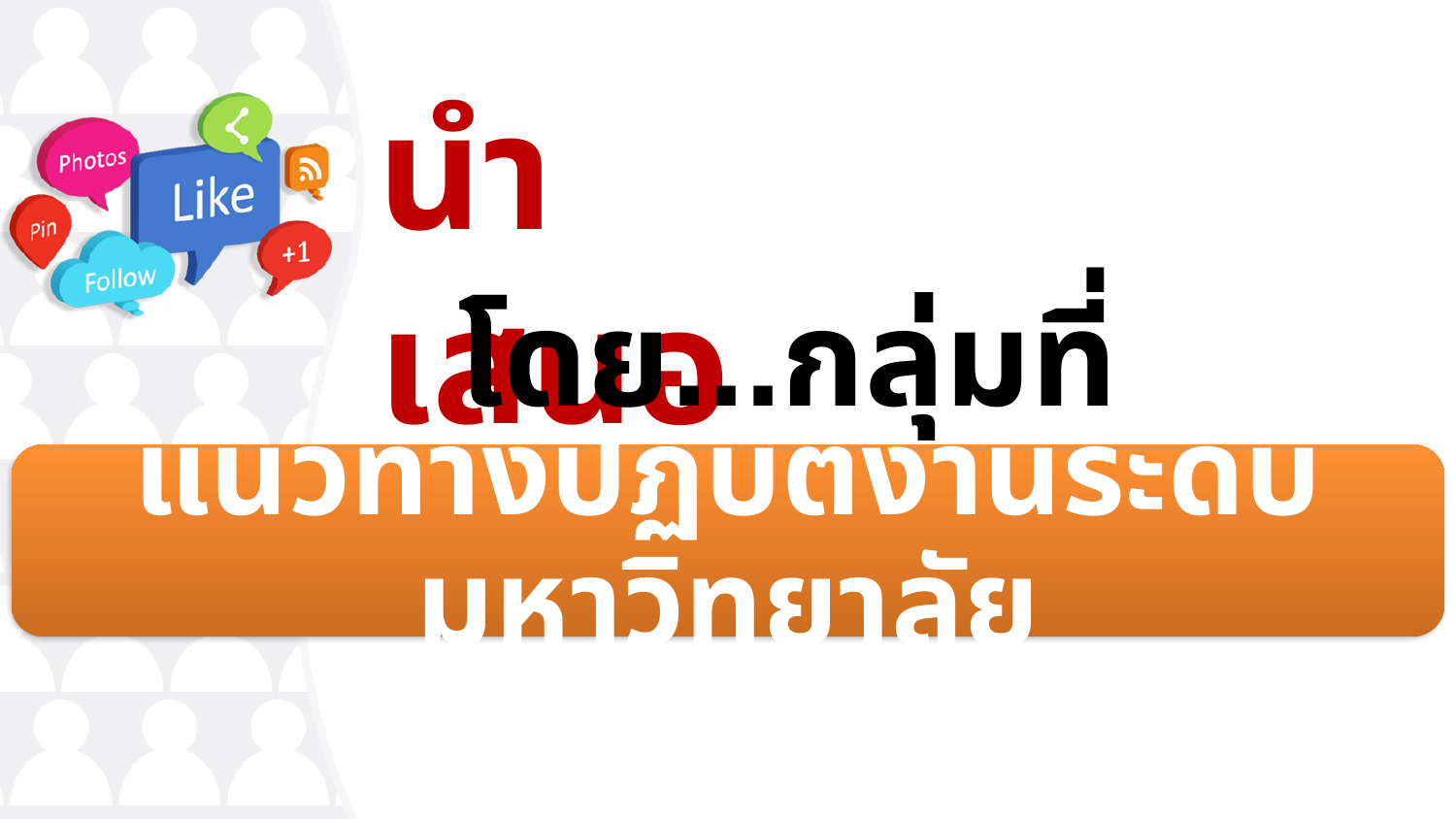

นำเสนอ

โดย...กลุ่มที่

แนวทางปฏิบัติงานระดับมหาวิทยาลัย